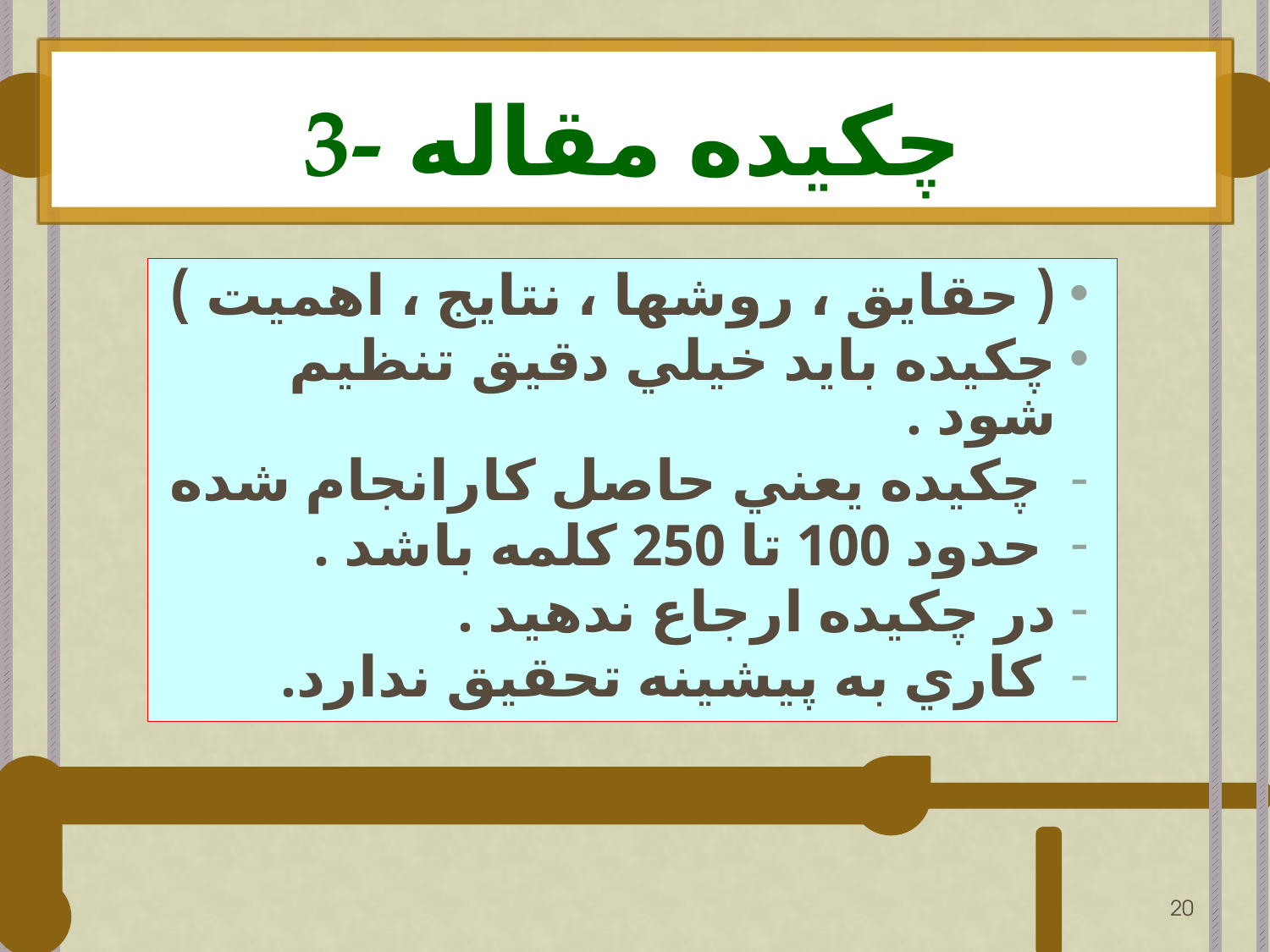

# 3- چكيده مقاله
( حقايق ، روشها ، نتايج ، اهميت )
چكيده بايد خيلي دقيق تنظيم شود .
 چكيده يعني حاصل كارانجام شده
 حدود 100 تا 250 كلمه باشد .
در چكيده ارجاع ندهيد .
 كاري به پيشينه تحقيق ندارد.
20